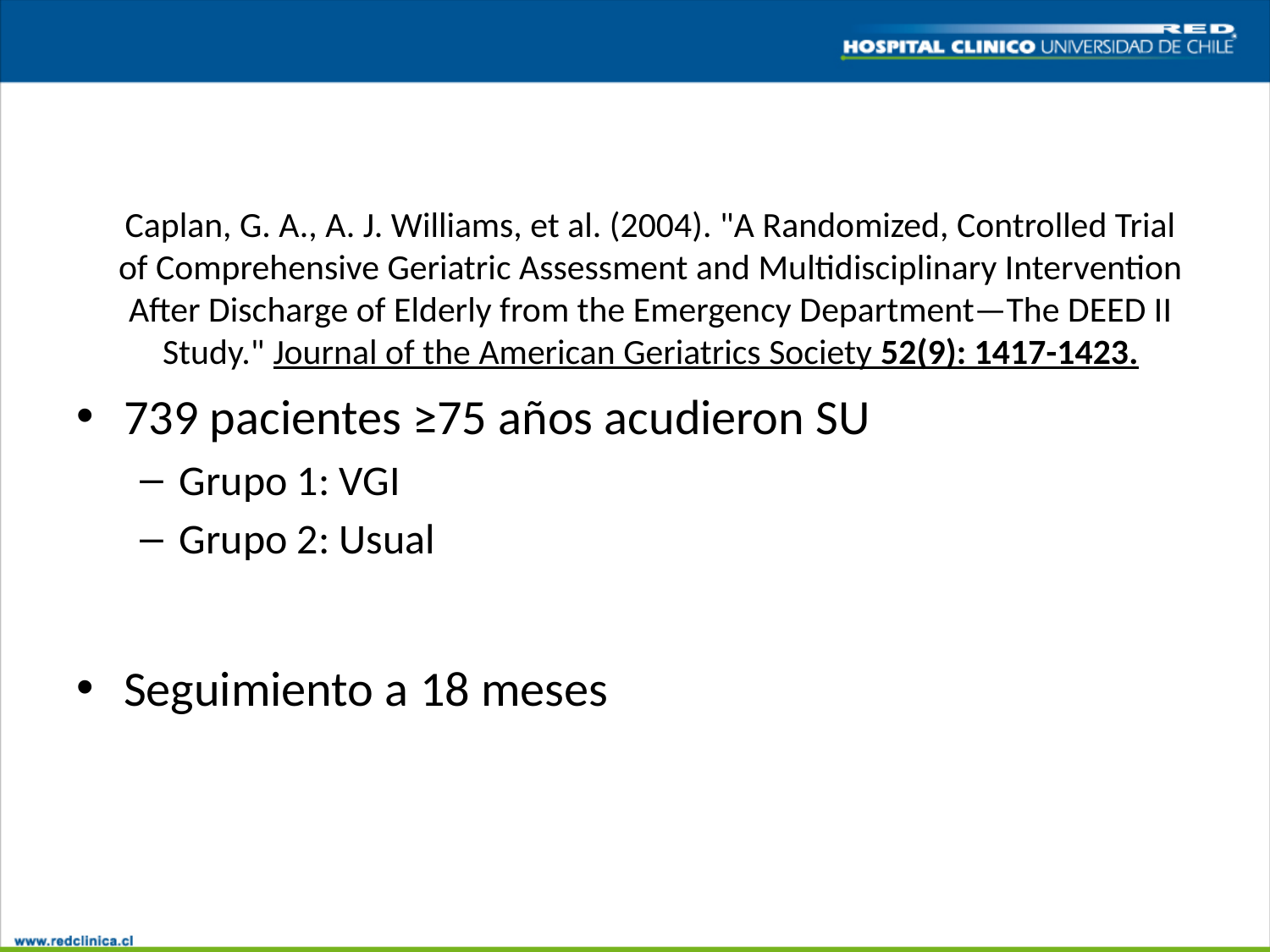

# Caplan, G. A., A. J. Williams, et al. (2004). "A Randomized, Controlled Trial of Comprehensive Geriatric Assessment and Multidisciplinary Intervention After Discharge of Elderly from the Emergency Department—The DEED II Study." Journal of the American Geriatrics Society 52(9): 1417-1423.

739 pacientes ≥75 años acudieron SU
Grupo 1: VGI
Grupo 2: Usual

Seguimiento a 18 meses